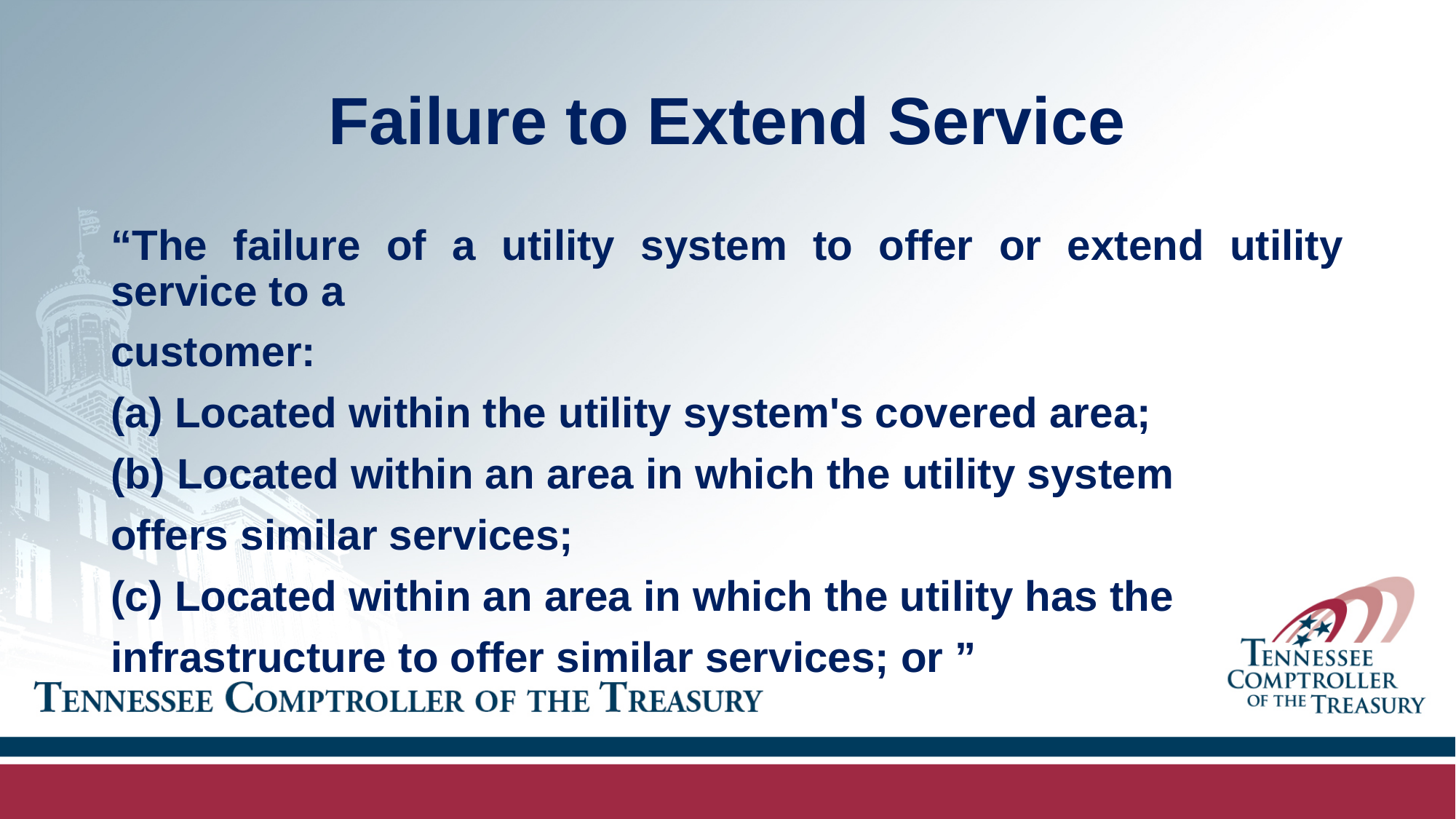

# Failure to Extend Service
“The failure of a utility system to offer or extend utility service to a
customer:
(a) Located within the utility system's covered area;
(b) Located within an area in which the utility system
offers similar services;
(c) Located within an area in which the utility has the
infrastructure to offer similar services; or ”